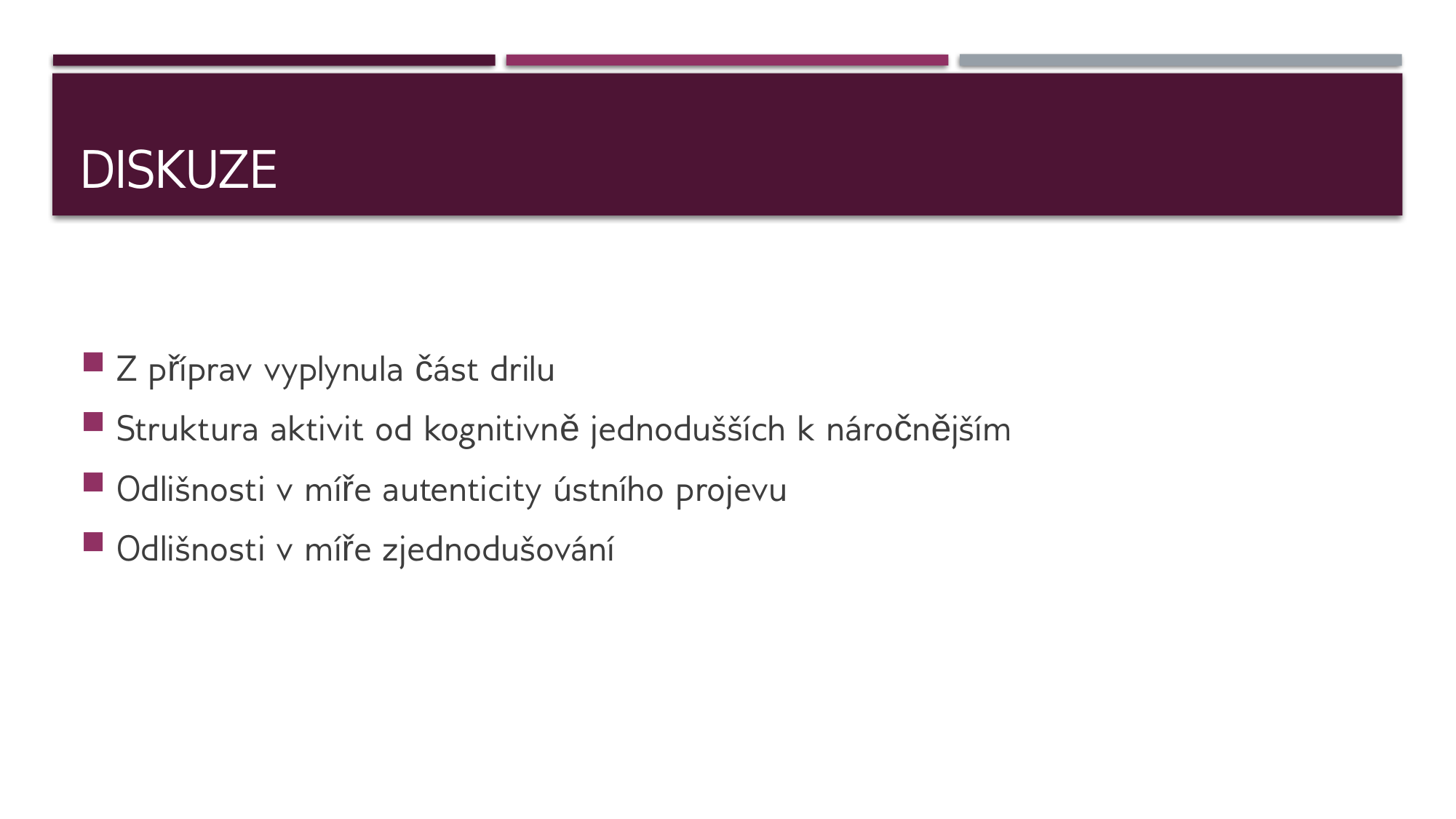

# Diskuze
Z příprav vyplynula část drilu
Struktura aktivit od kognitivně jednodušších k náročnějším
Odlišnosti v míře autenticity ústního projevu
Odlišnosti v míře zjednodušování